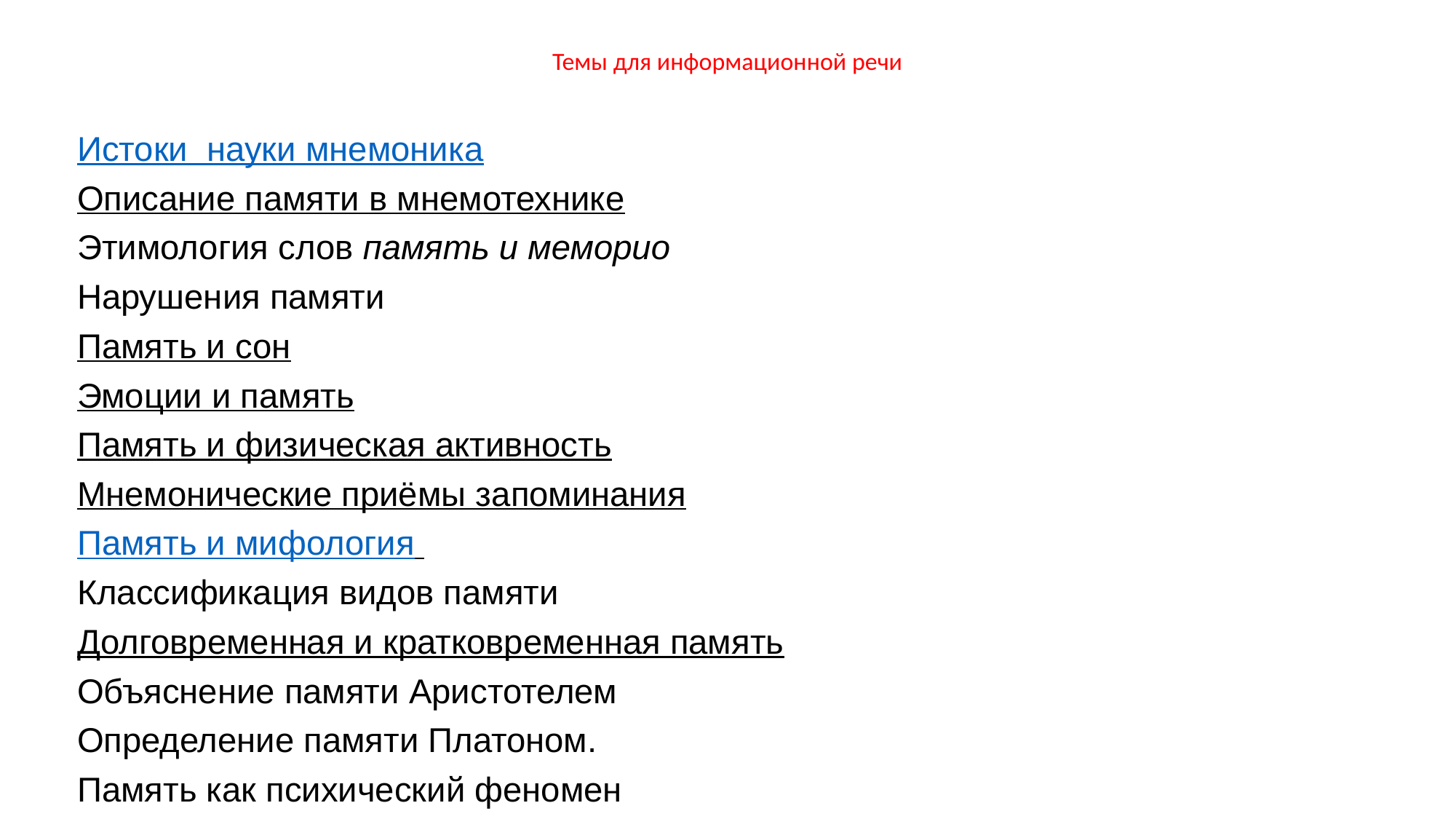

# Темы для информационной речи
Истоки  науки мнемоника
Описание памяти в мнемотехнике
Этимология слов память и меморио
Нарушения памяти
Память и сон
Эмоции и память
Память и физическая активность
Мнемонические приёмы запоминания
Память и мифология
Классификация видов памяти
Долговременная и кратковременная память
Объяснение памяти Аристотелем
Определение памяти Платоном.
Память как психический феномен